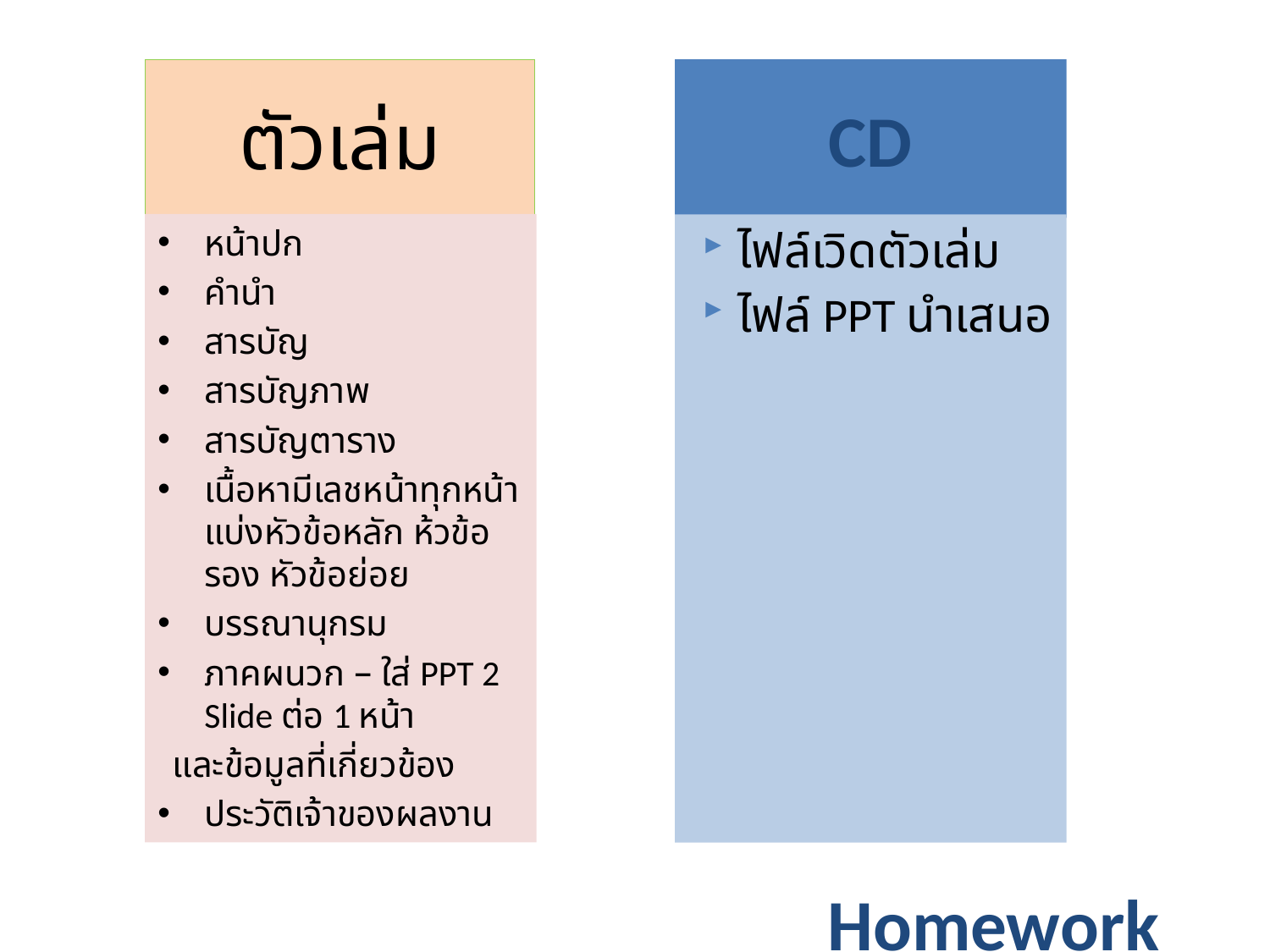

# ตัวเล่ม
CD
หน้าปก
คำนำ
สารบัญ
สารบัญภาพ
สารบัญตาราง
เนื้อหามีเลชหน้าทุกหน้า แบ่งหัวข้อหลัก ห้วข้อรอง หัวข้อย่อย
บรรณานุกรม
ภาคผนวก – ใส่ PPT 2 Slide ต่อ 1 หน้า
และข้อมูลที่เกี่ยวข้อง
ประวัติเจ้าของผลงาน
ไฟล์เวิดตัวเล่ม
ไฟล์ PPT นำเสนอ

Homework